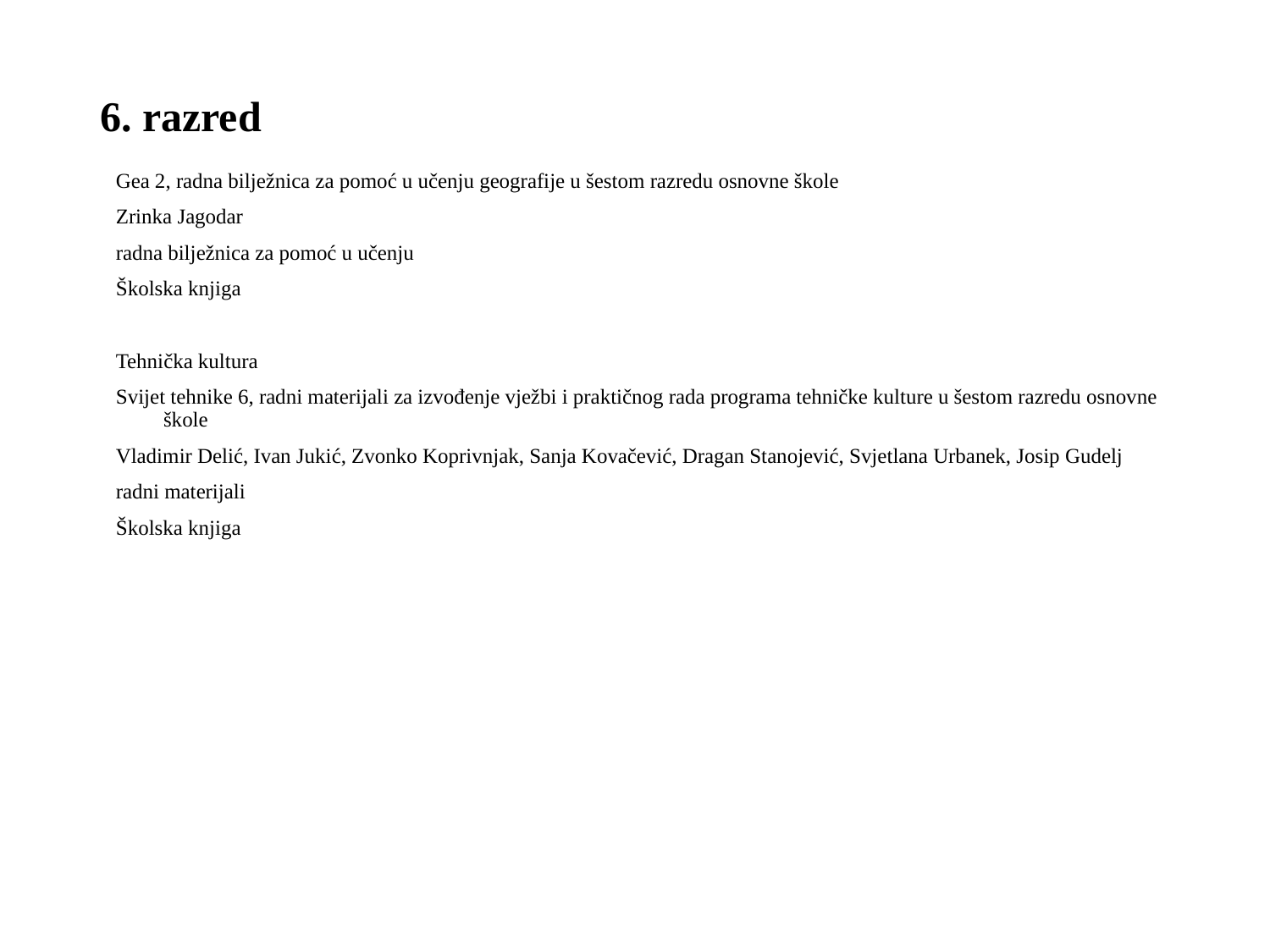

# 6. razred
Gea 2, radna bilježnica za pomoć u učenju geografije u šestom razredu osnovne škole
Zrinka Jagodar
radna bilježnica za pomoć u učenju
Školska knjiga

Tehnička kultura
Svijet tehnike 6, radni materijali za izvođenje vježbi i praktičnog rada programa tehničke kulture u šestom razredu osnovne škole
Vladimir Delić, Ivan Jukić, Zvonko Koprivnjak, Sanja Kovačević, Dragan Stanojević, Svjetlana Urbanek, Josip Gudelj
radni materijali
Školska knjiga